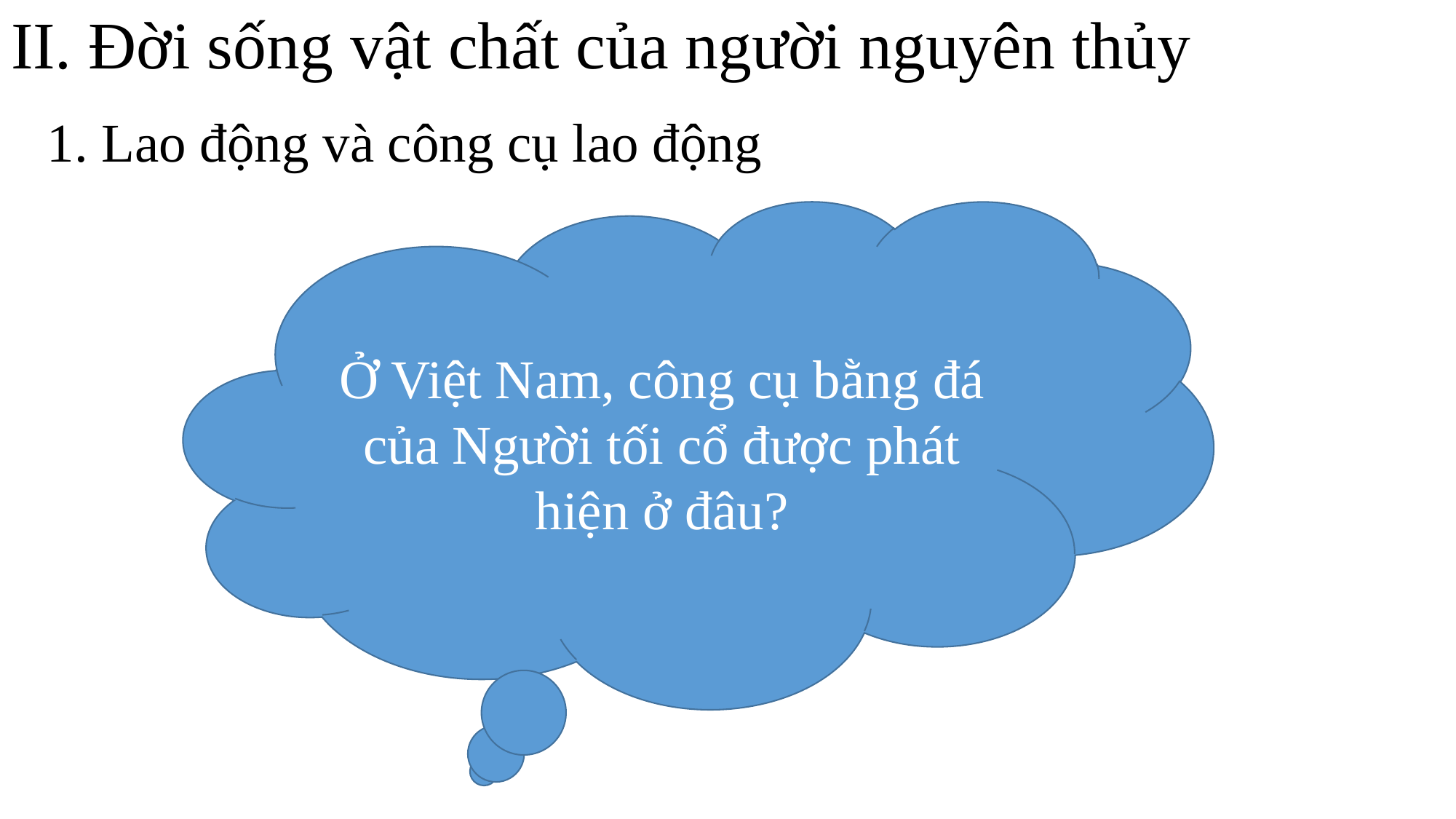

# II. Đời sống vật chất của người nguyên thủy
1. Lao động và công cụ lao động
Ở Việt Nam, công cụ bằng đá của Người tối cổ được phát hiện ở đâu?